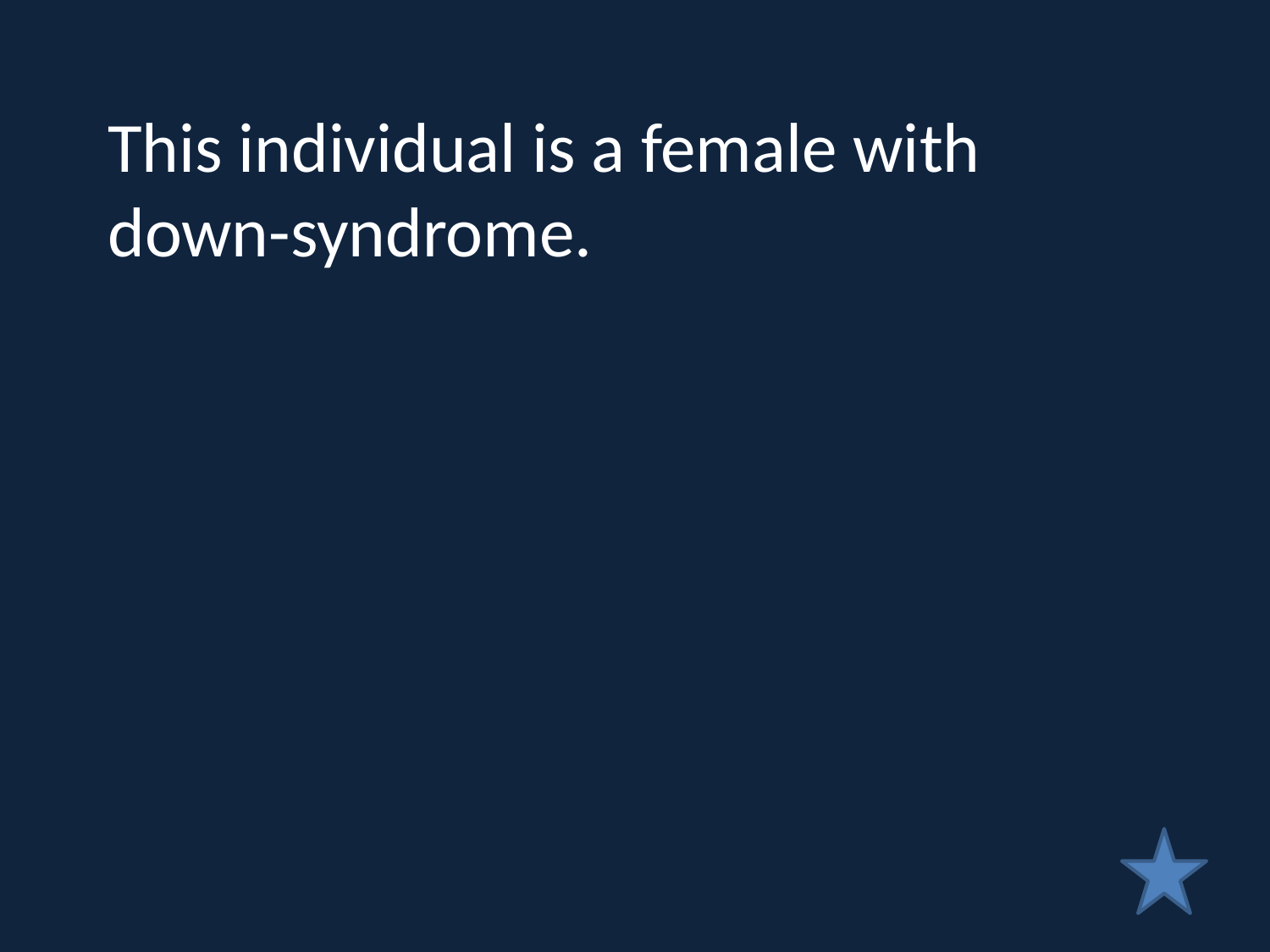

This individual is a female with down-syndrome.